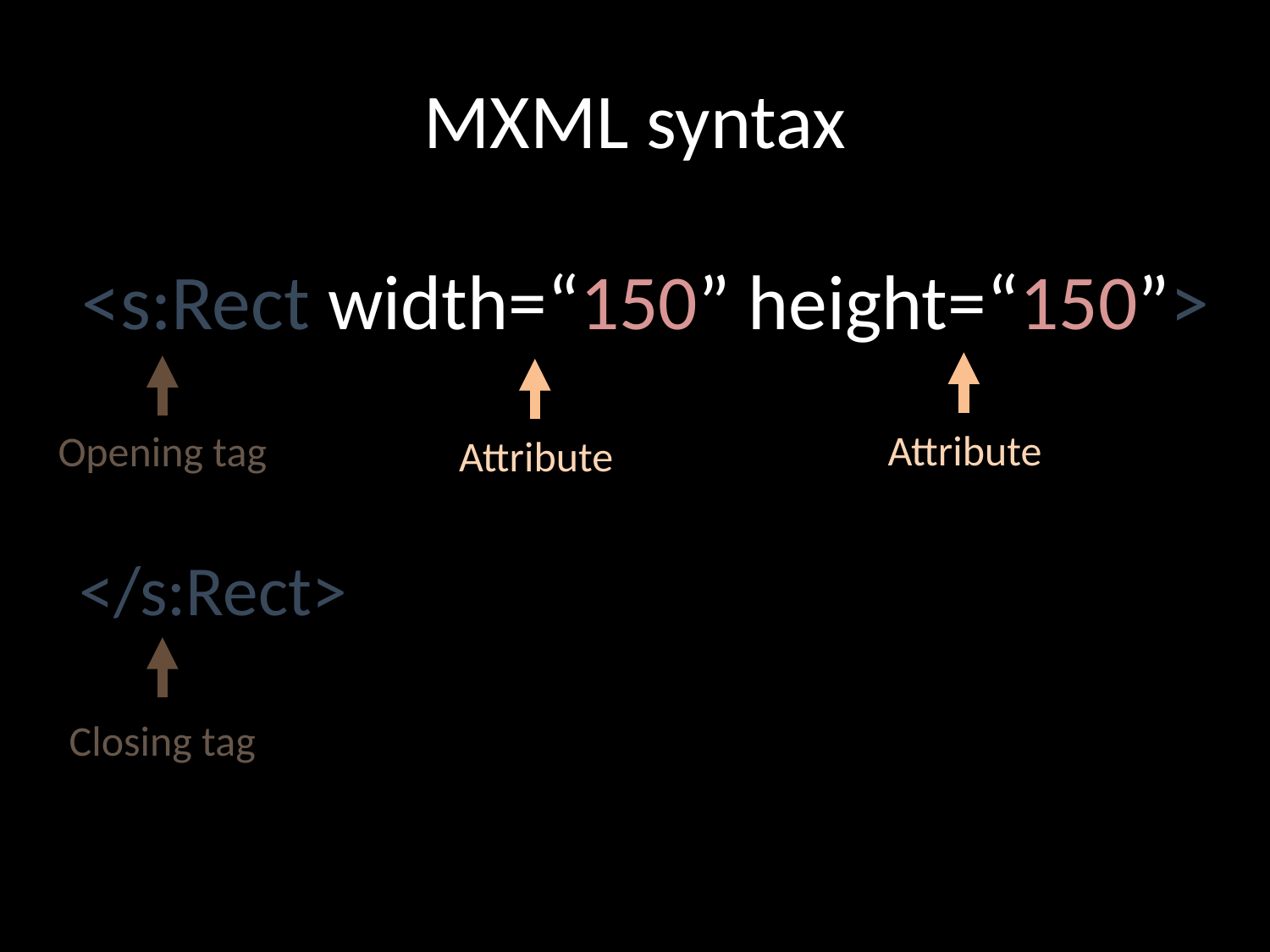

# MXML syntax

<s:Rect width=“150” height=“150”>

Attribute
Opening tag
Attribute
</s:Rect>

Closing tag